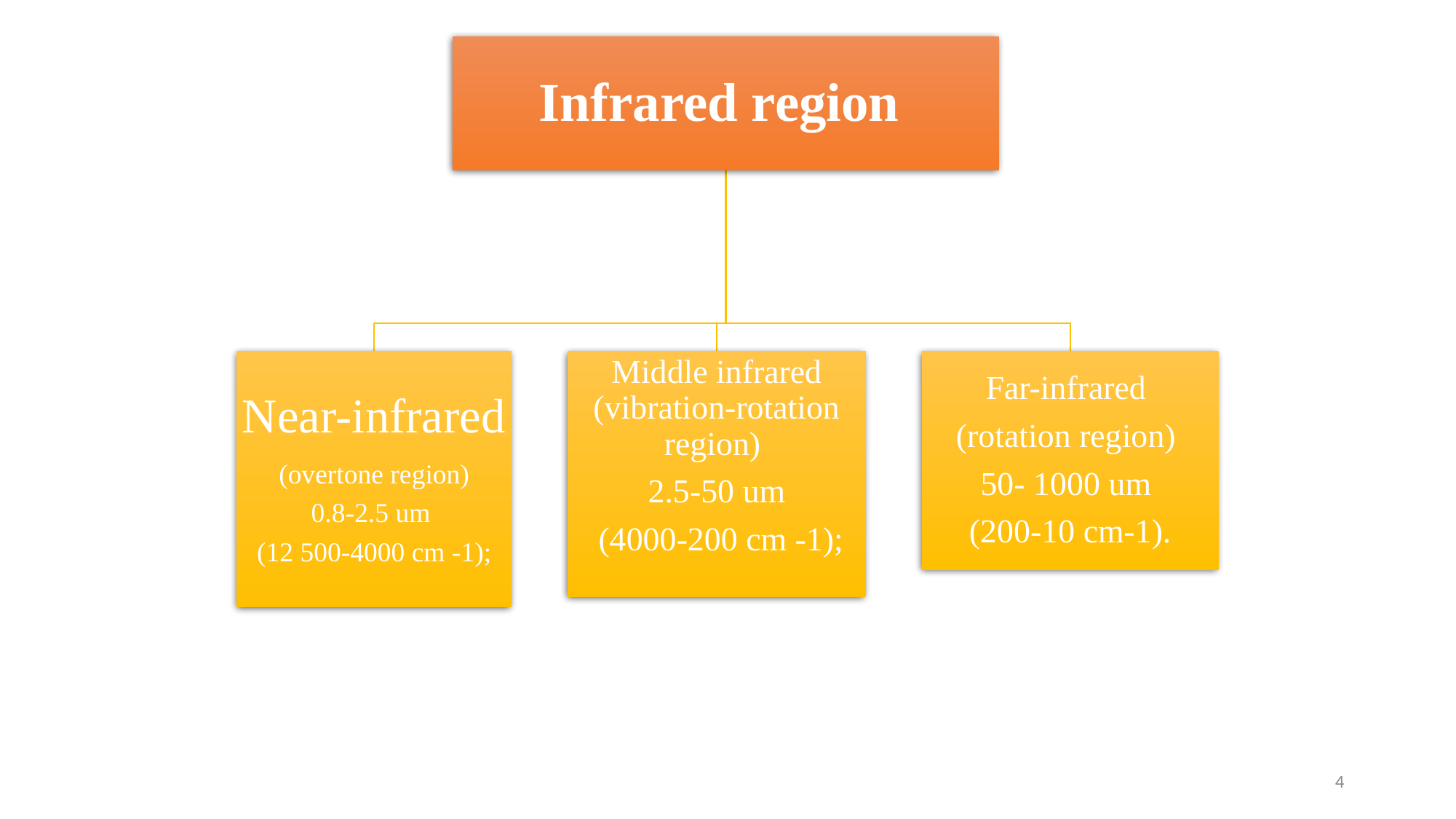

Infrared region
Near-infrared
 (overtone region)
0.8-2.5 um
(12 500-4000 cm -1);
Middle infrared (vibration-rotation region)
2.5-50 um
 (4000-200 cm -1);
Far-infrared
(rotation region)
50- 1000 um
(200-10 cm-1).
4